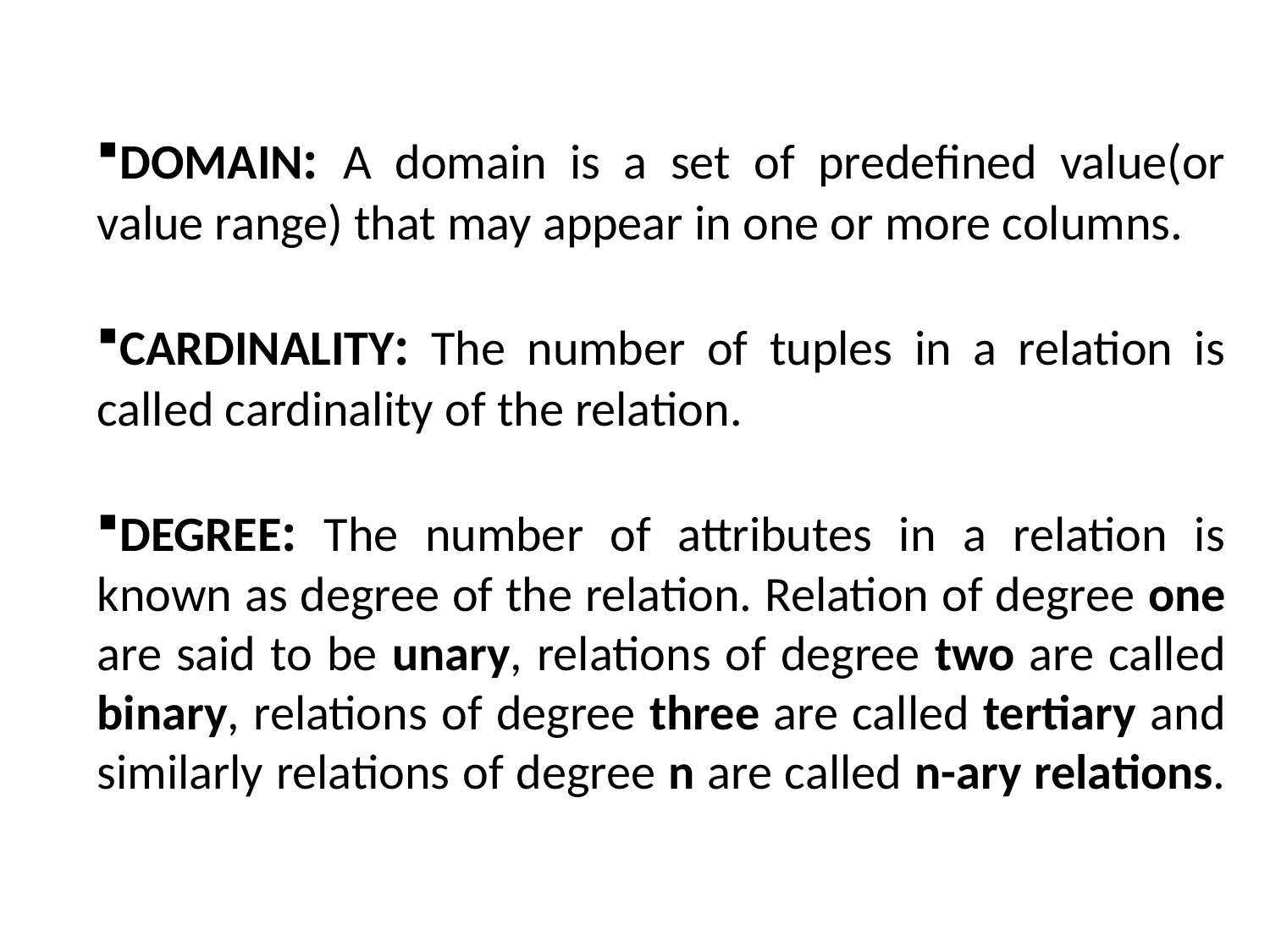

DOMAIN: A domain is a set of predefined value(or value range) that may appear in one or more columns.

CARDINALITY: The number of tuples in a relation is called cardinality of the relation.

DEGREE: The number of attributes in a relation is known as degree of the relation. Relation of degree one are said to be unary, relations of degree two are called binary, relations of degree three are called tertiary and similarly relations of degree n are called n-ary relations.